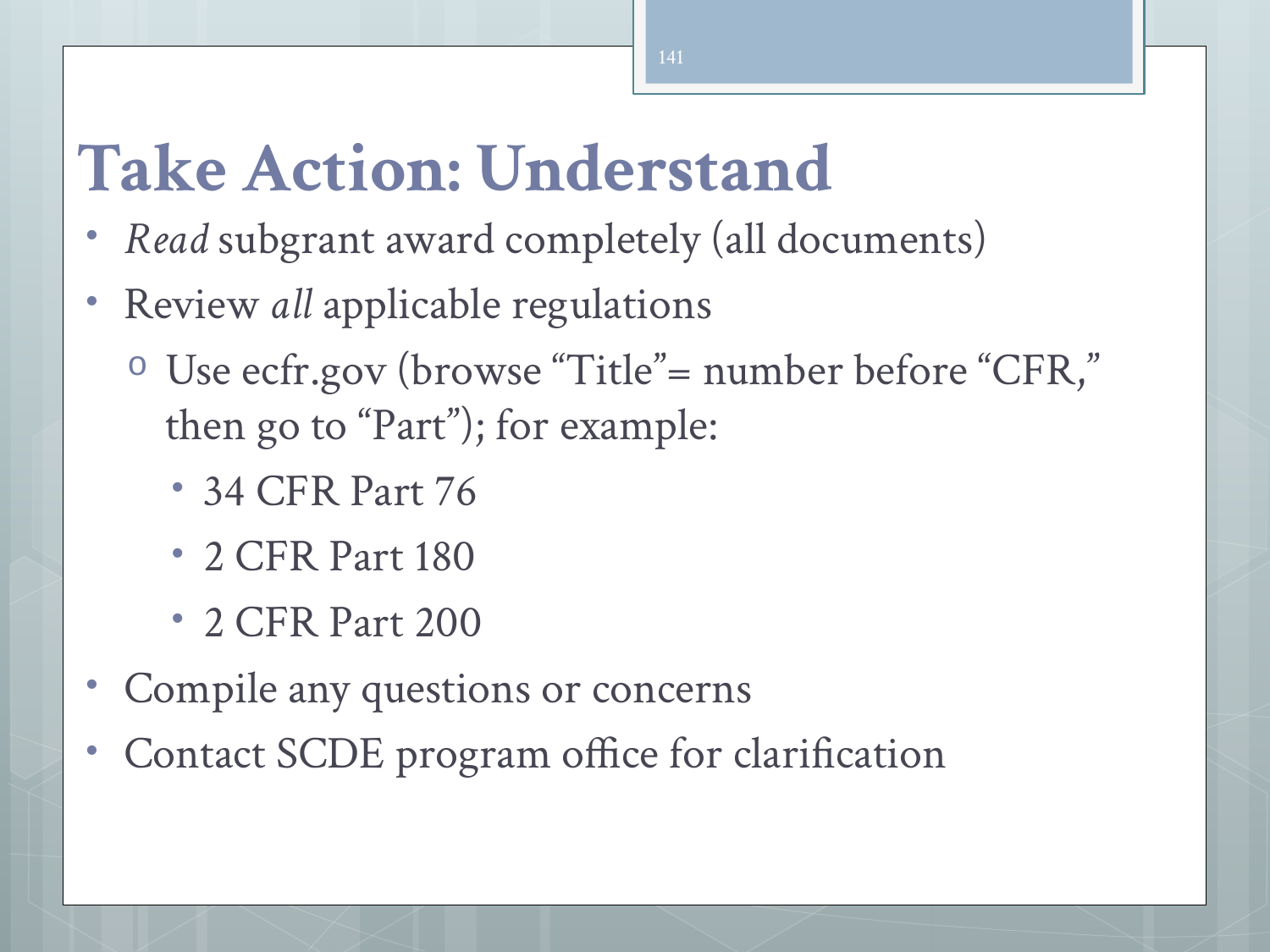

141
# Take Action: Understand
Read subgrant award completely (all documents)
Review all applicable regulations
Use ecfr.gov (browse “Title”= number before “CFR,” then go to “Part”); for example:
34 CFR Part 76
2 CFR Part 180
2 CFR Part 200
Compile any questions or concerns
Contact SCDE program office for clarification